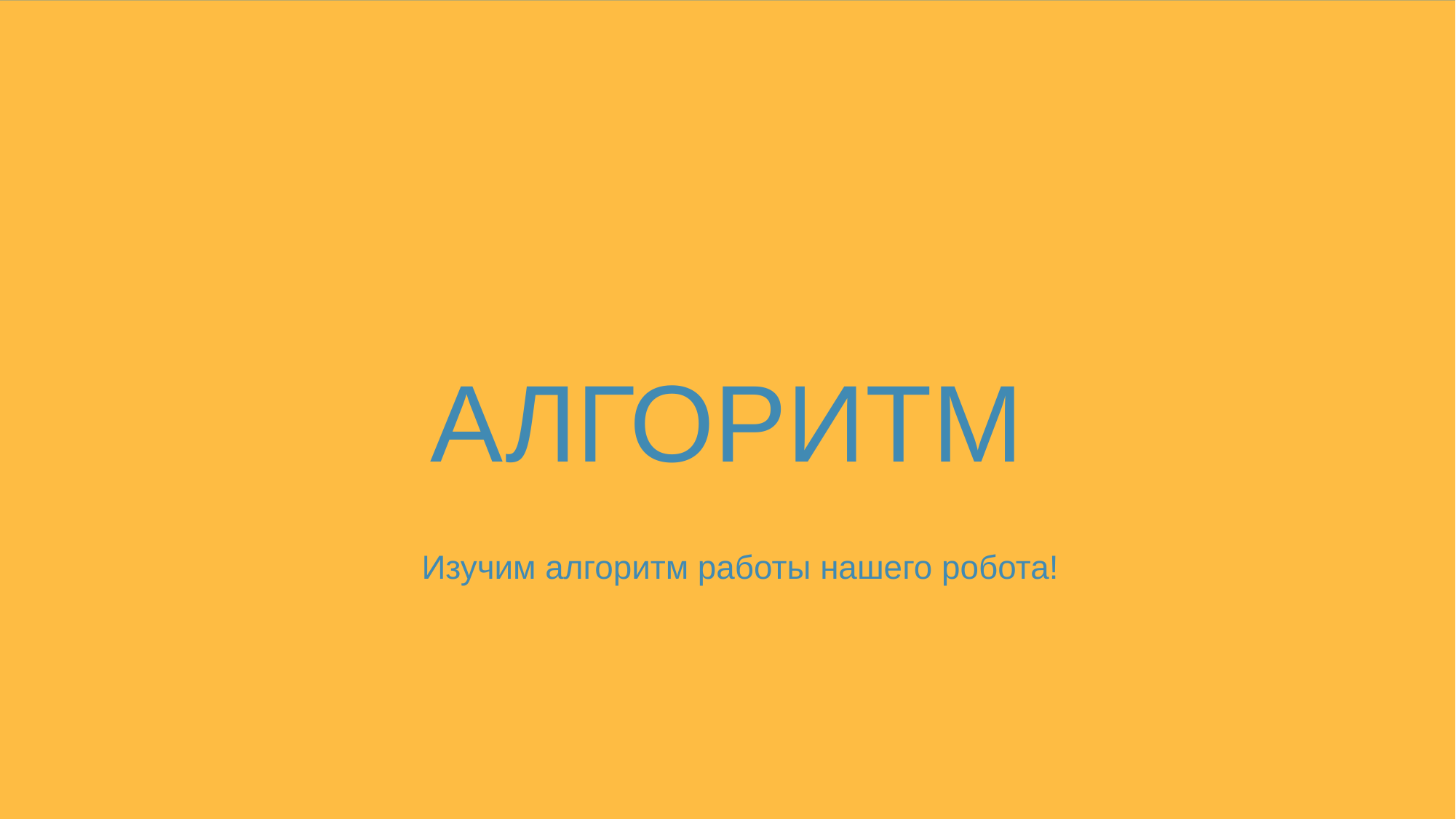

# Алгоритм
Изучим алгоритм работы нашего робота!